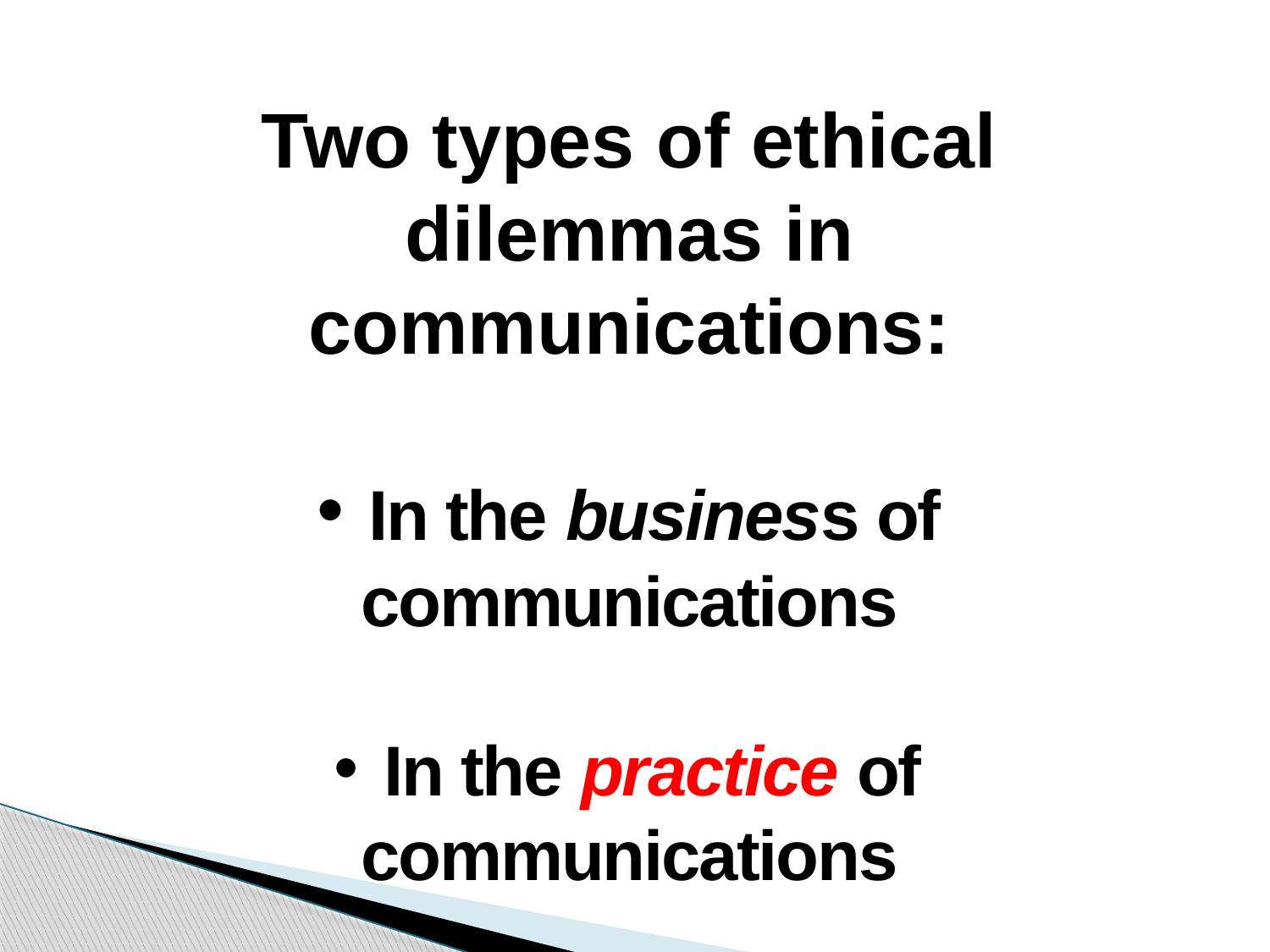

Two types of ethical dilemmas in communications:

 In the business of communications
 In the practice of communications